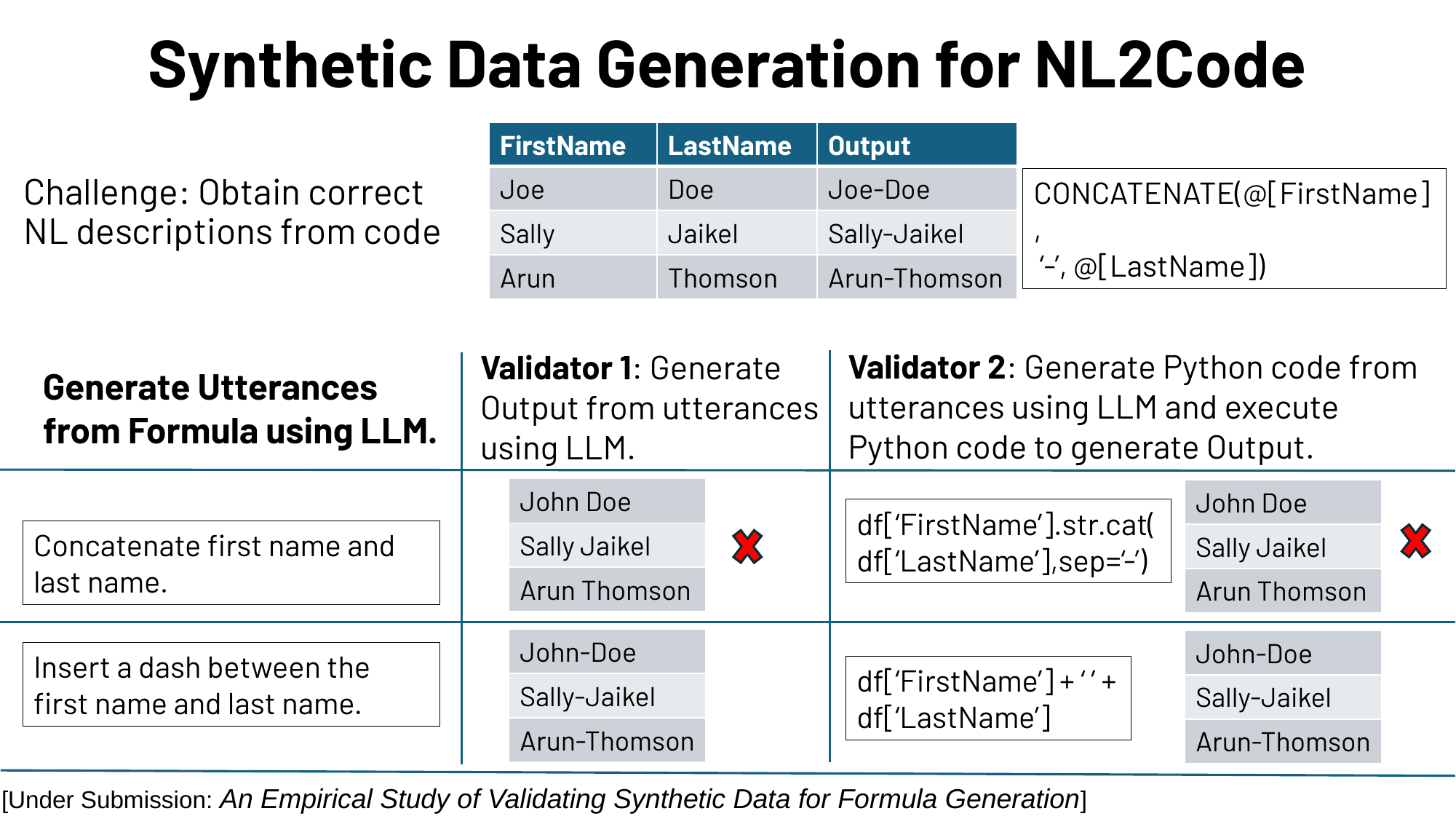

# Synthetic Data Generation for NL2Code
| FirstName | LastName | Output |
| --- | --- | --- |
| Joe | Doe | Joe-Doe |
| Sally | Jaikel | Sally-Jaikel |
| Arun | Thomson | Arun-Thomson |
Challenge: Obtain correct NL descriptions from code
CONCATENATE(@[FirstName],
 ‘-’, @[LastName])
Validator 2: Generate Python code from utterances using LLM and execute Python code to generate Output.
Validator 1: Generate Output from utterances using LLM.
Generate Utterances from Formula using LLM.
| John Doe |
| --- |
| Sally Jaikel |
| Arun Thomson |
| John Doe |
| --- |
| Sally Jaikel |
| Arun Thomson |
df[‘FirstName’].str.cat(df[‘LastName’],sep=‘-’)

Concatenate first name and last name.

| John-Doe |
| --- |
| Sally-Jaikel |
| Arun-Thomson |
| John-Doe |
| --- |
| Sally-Jaikel |
| Arun-Thomson |
Insert a dash between the first name and last name.
df[‘FirstName’] + ‘ ’ + df[‘LastName’]
[Under Submission: An Empirical Study of Validating Synthetic Data for Formula Generation]